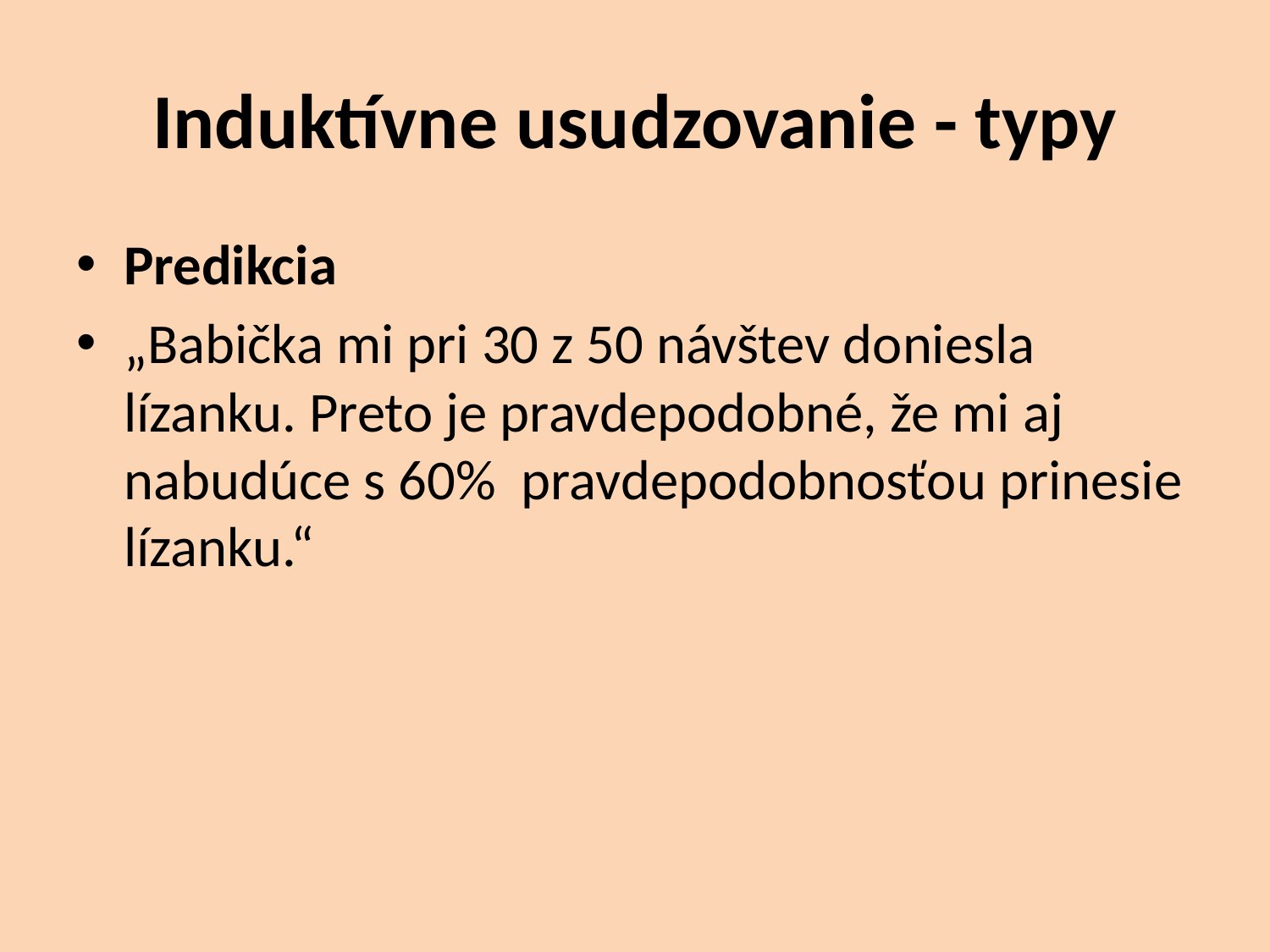

# Induktívne usudzovanie - typy
Predikcia
„Babička mi pri 30 z 50 návštev doniesla lízanku. Preto je pravdepodobné, že mi aj nabudúce s 60%  pravdepodobnosťou prinesie lízanku.“